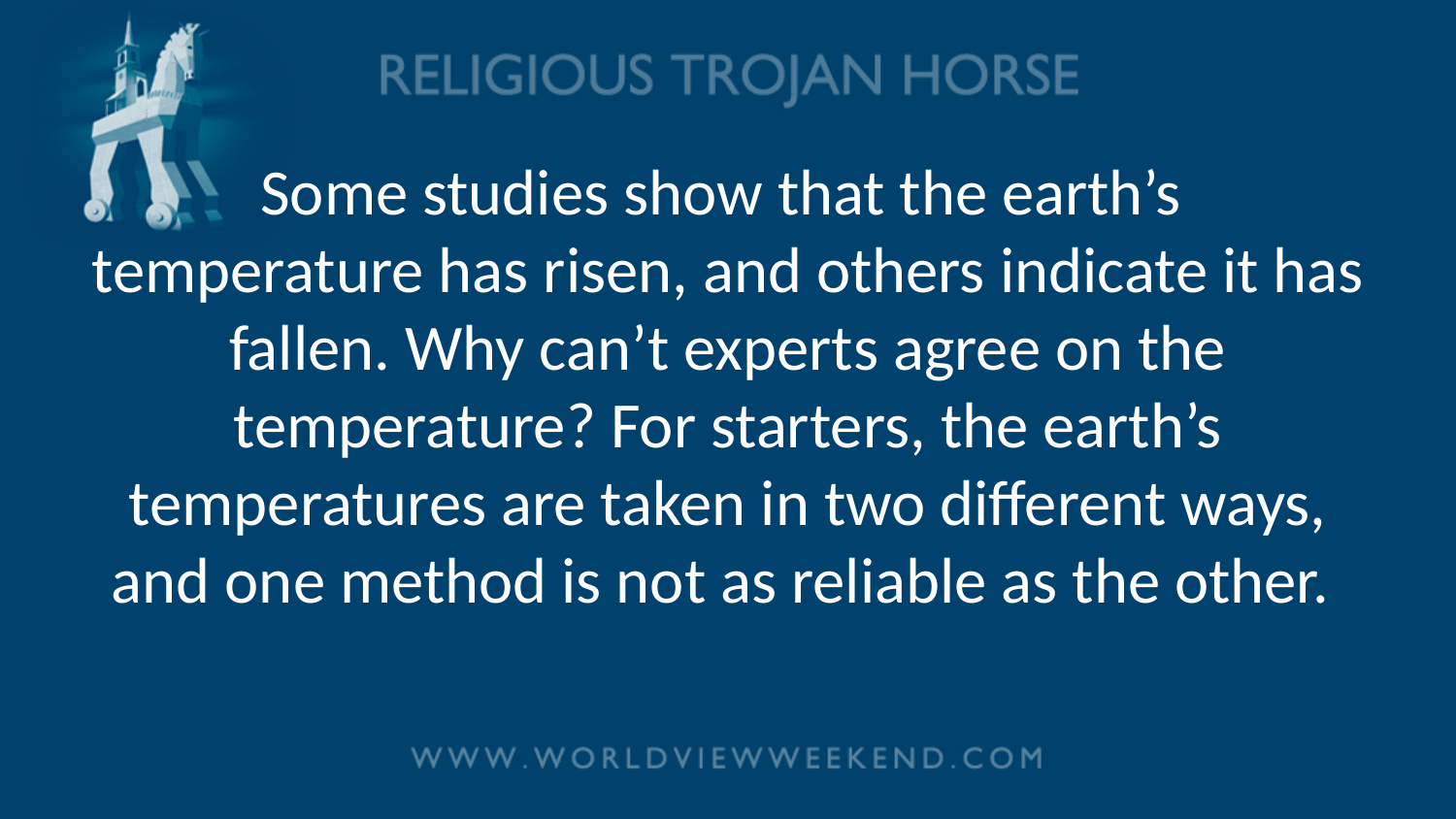

# Some studies show that the earth’s temperature has risen, and others indicate it has fallen. Why can’t experts agree on the temperature? For starters, the earth’s temperatures are taken in two different ways, and one method is not as reliable as the other.